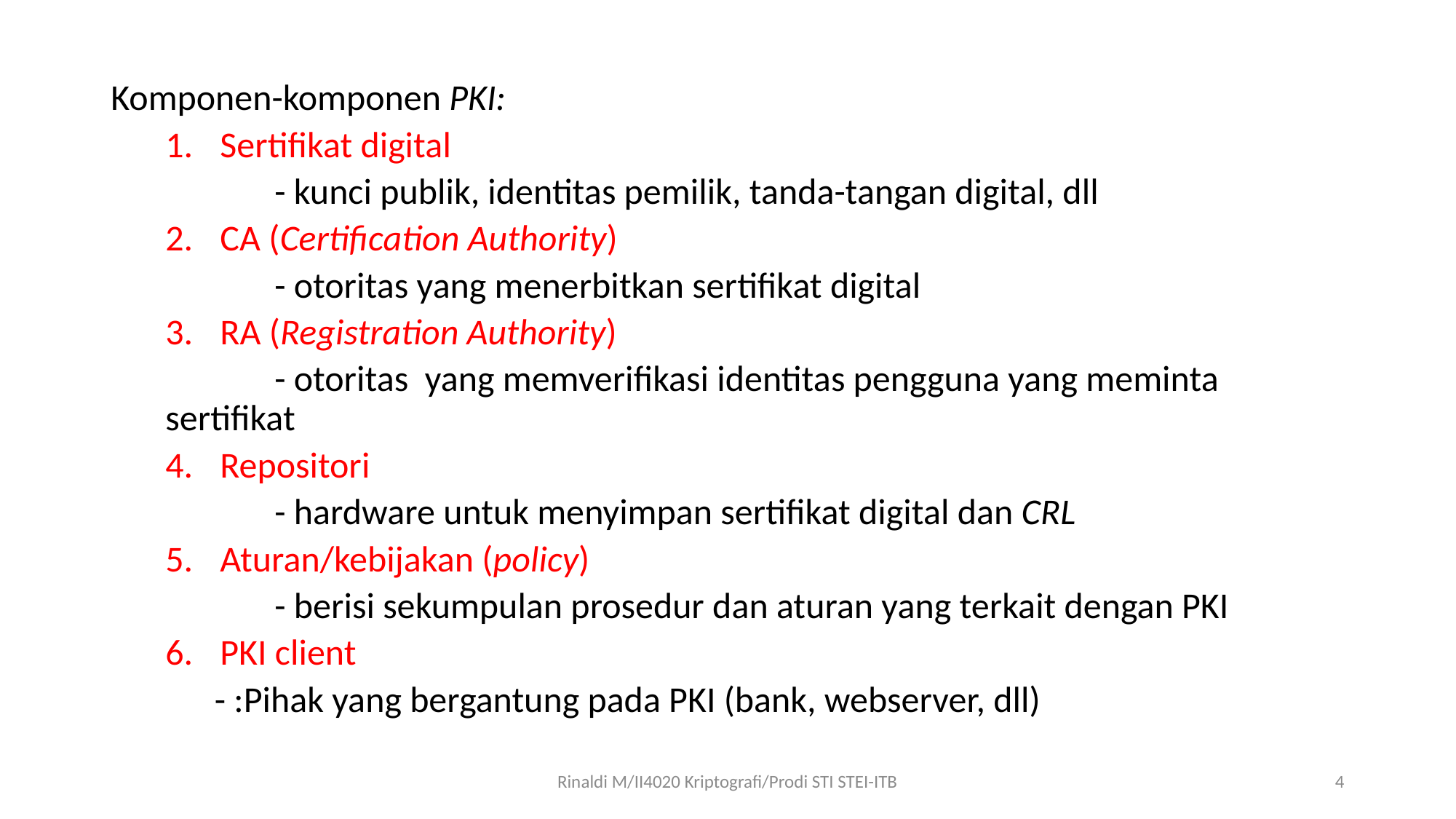

Komponen-komponen PKI:
Sertifikat digital
	- kunci publik, identitas pemilik, tanda-tangan digital, dll
CA (Certification Authority)
	- otoritas yang menerbitkan sertifikat digital
RA (Registration Authority)
	- otoritas  yang memverifikasi identitas pengguna yang meminta sertifikat
Repositori
	- hardware untuk menyimpan sertifikat digital dan CRL
Aturan/kebijakan (policy)
	- berisi sekumpulan prosedur dan aturan yang terkait dengan PKI
PKI client
      - :Pihak yang bergantung pada PKI (bank, webserver, dll)

Rinaldi M/II4020 Kriptografi/Prodi STI STEI-ITB
4